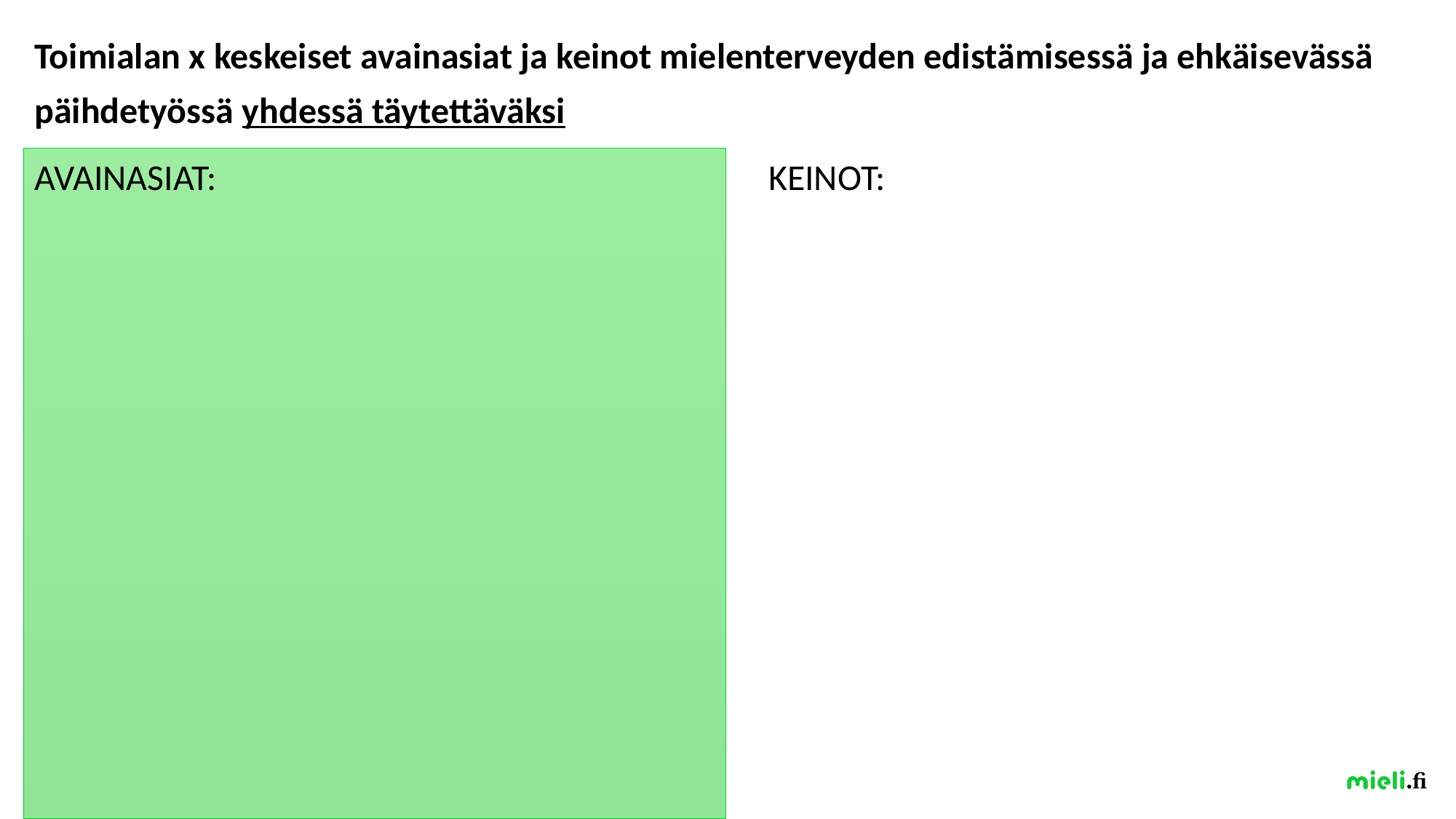

# Toimialan x keskeiset avainasiat ja keinot mielenterveyden edistämisessä ja ehkäisevässä päihdetyössä yhdessä täytettäväksi
AVAINASIAT:

KEINOT:
18